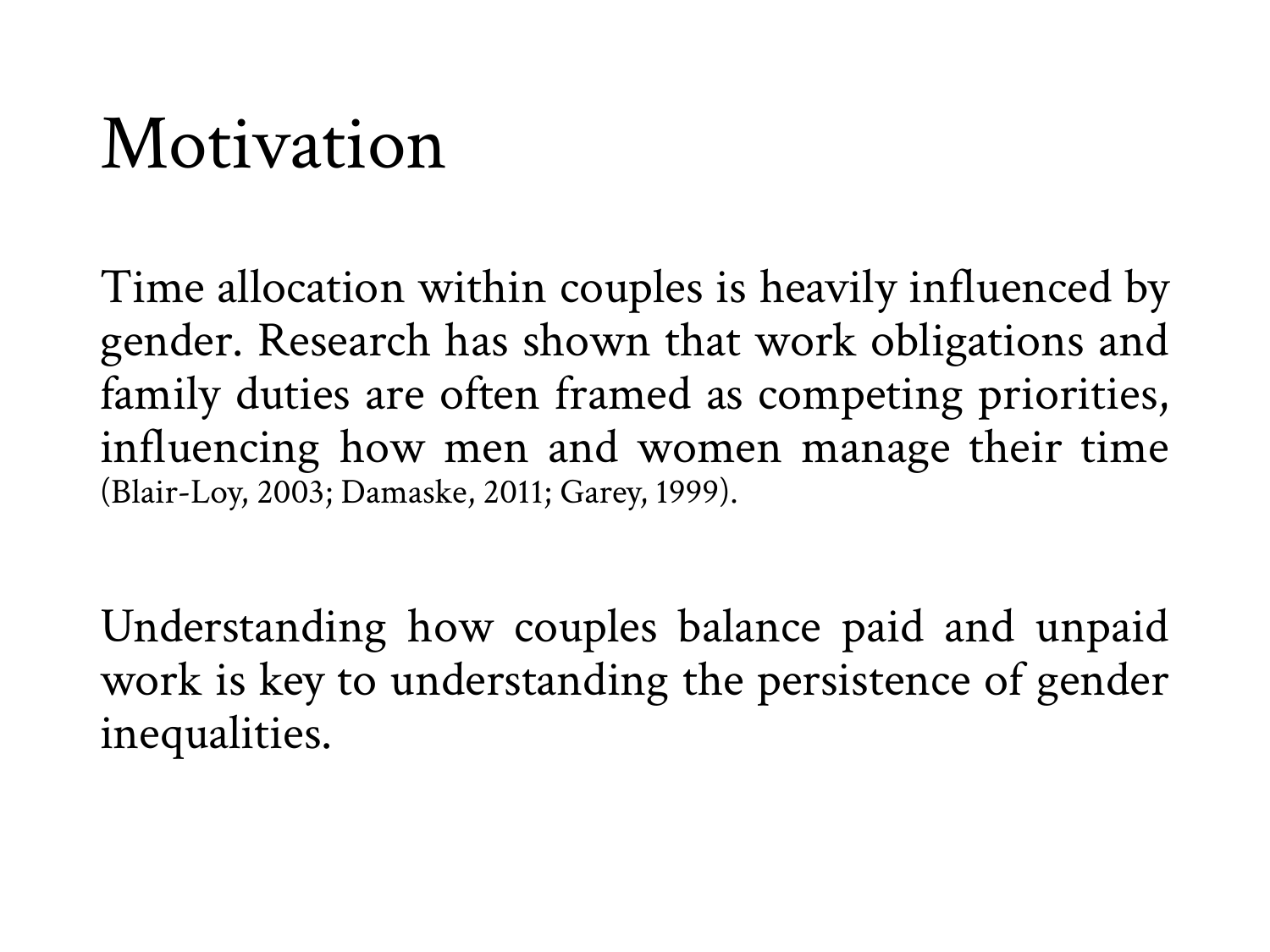

# Motivation
Time allocation within couples is heavily influenced by gender. Research has shown that work obligations and family duties are often framed as competing priorities, influencing how men and women manage their time (Blair-Loy, 2003; Damaske, 2011; Garey, 1999).

Understanding how couples balance paid and unpaid work is key to understanding the persistence of gender inequalities.